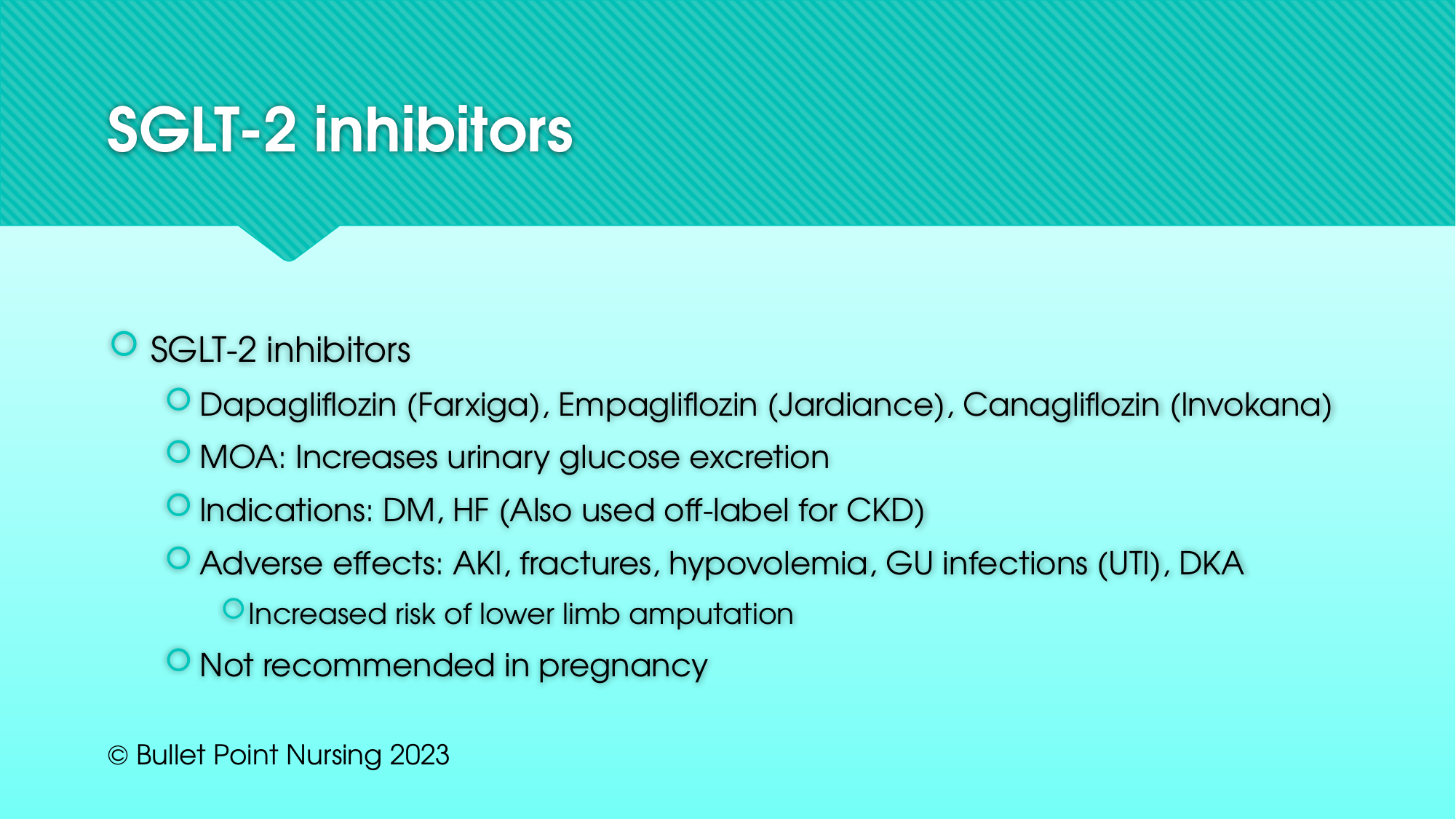

# SGLT-2 inhibitors

SGLT-2 inhibitors
Dapagliflozin (Farxiga), Empagliflozin (Jardiance), Canagliflozin (Invokana)
MOA: Increases urinary glucose excretion
Indications: DM, HF (Also used off-label for CKD)
Adverse effects: AKI, fractures, hypovolemia, GU infections (UTI), DKA
Increased risk of lower limb amputation
Not recommended in pregnancy

© Bullet Point Nursing 2023